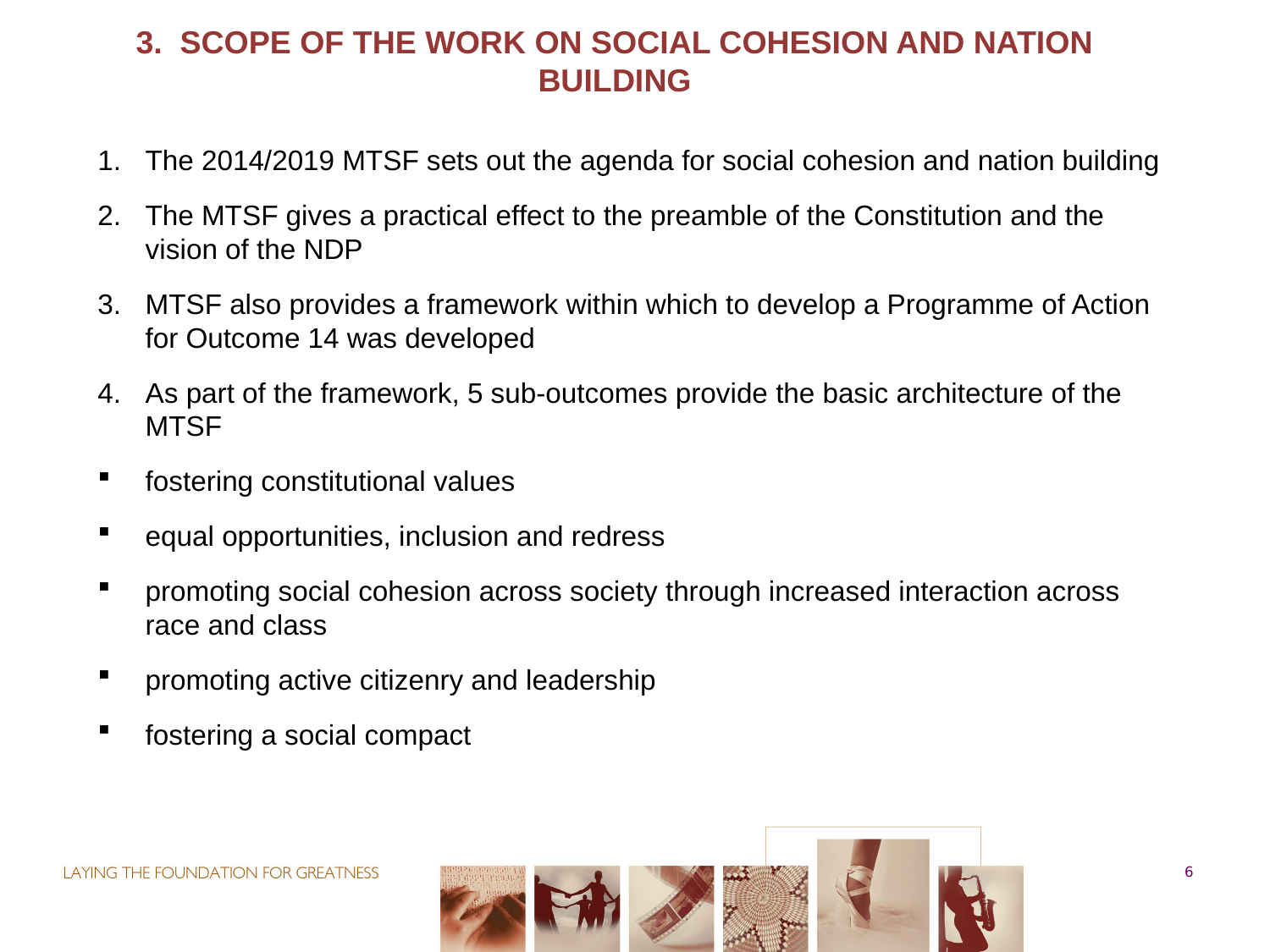

3.  Scope of the work on social cohesion and nation building
The 2014/2019 MTSF sets out the agenda for social cohesion and nation building
The MTSF gives a practical effect to the preamble of the Constitution and the vision of the NDP
MTSF also provides a framework within which to develop a Programme of Action for Outcome 14 was developed
As part of the framework, 5 sub-outcomes provide the basic architecture of the MTSF
fostering constitutional values
equal opportunities, inclusion and redress
promoting social cohesion across society through increased interaction across race and class
promoting active citizenry and leadership
fostering a social compact
6